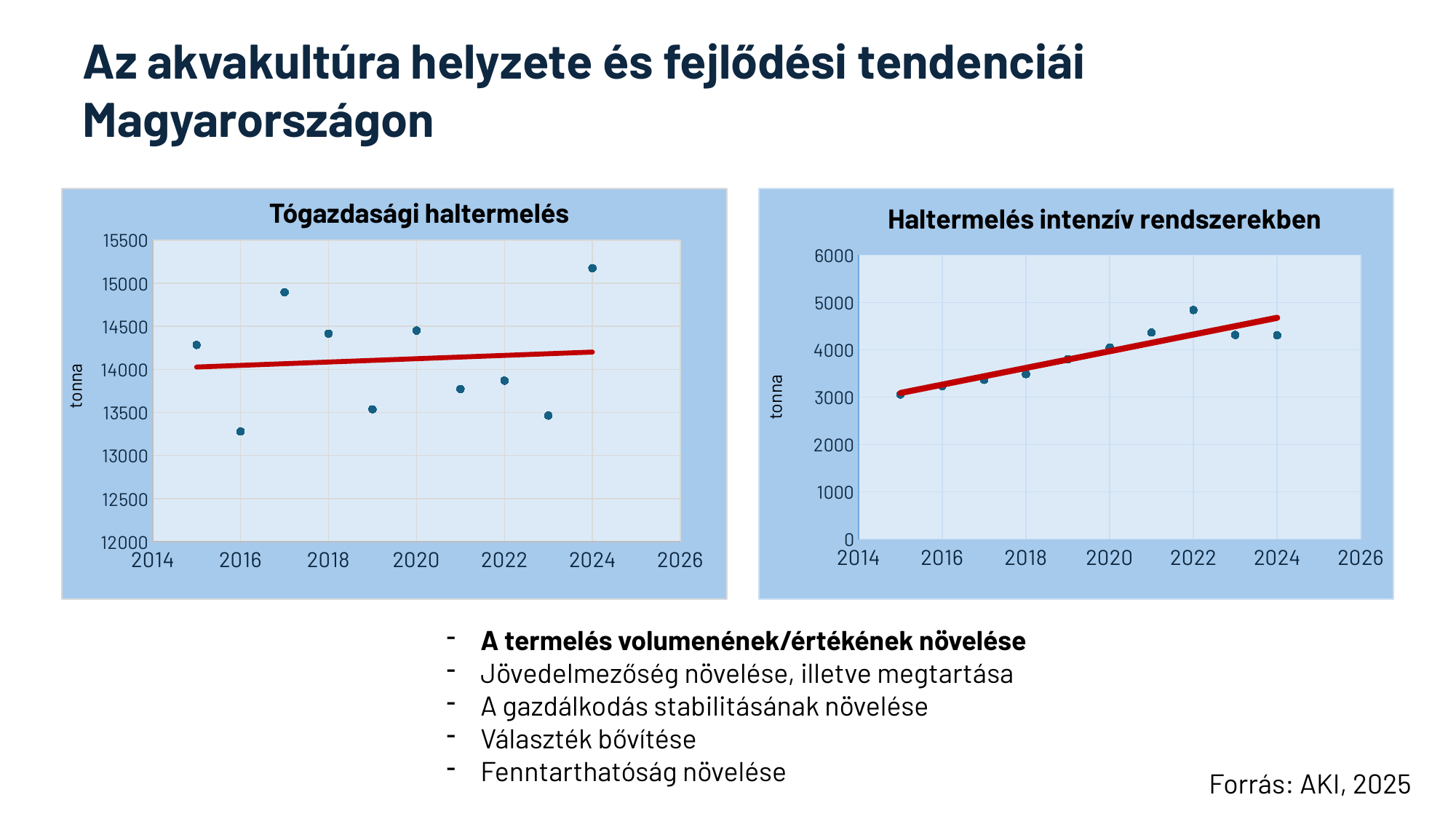

Az akvakultúra helyzete és fejlődési tendenciái Magyarországon

### Chart

| Category |  |
|---|---|

### Chart

| Category |  |
|---|---|
Tógazdasági haltermelés
Haltermelés intenzív rendszerekben
tonna
tonna
A termelés volumenének/értékének növelése
Jövedelmezőség növelése, illetve megtartása
A gazdálkodás stabilitásának növelése
Választék bővítése
Fenntarthatóság növelése
Forrás: AKI, 2025